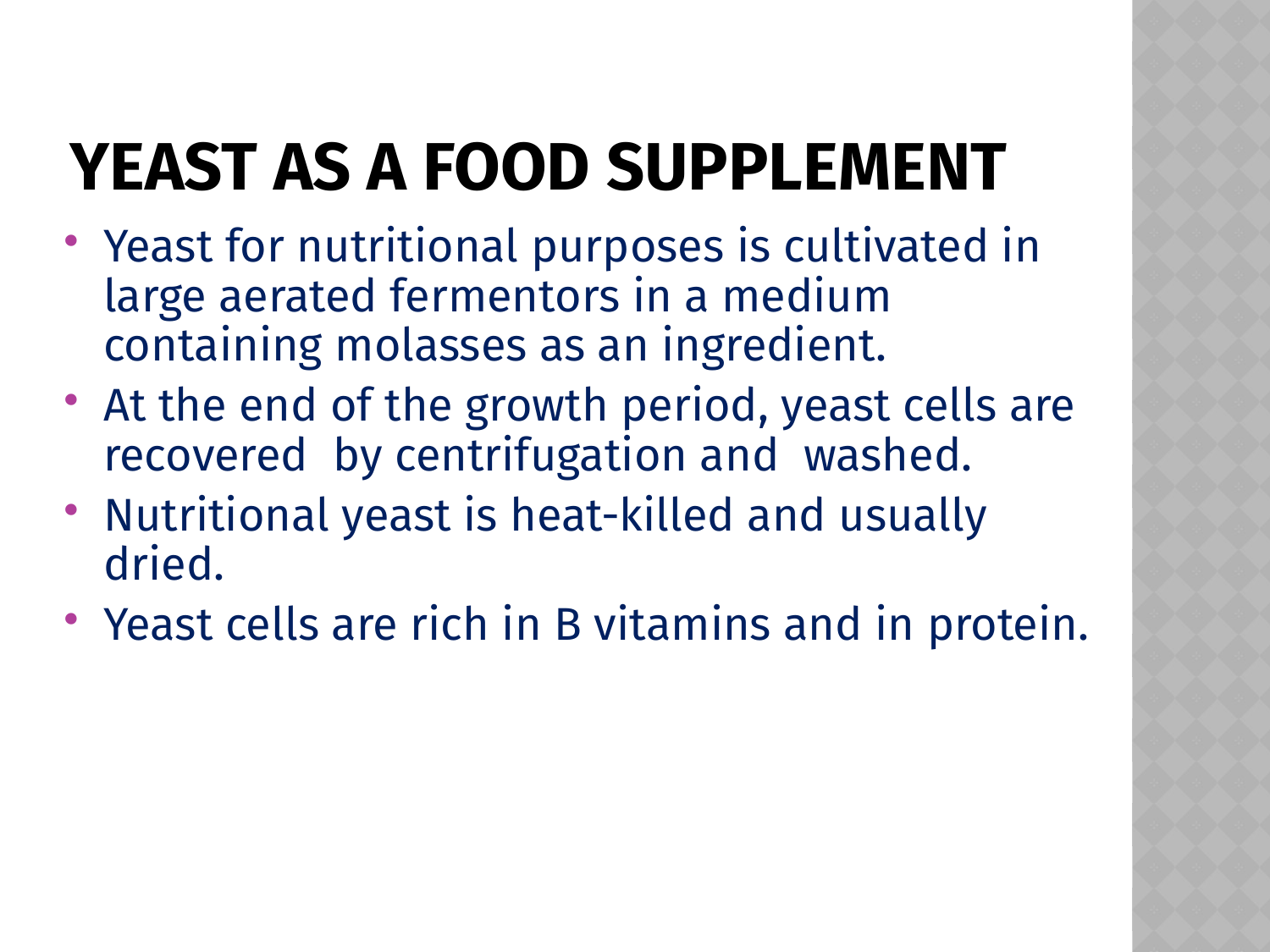

# Yeast as a food supplement
Yeast for nutritional purposes is cultivated in large aerated fermentors in a medium containing molasses as an ingredient.
At the end of the growth period, yeast cells are recovered  by centrifugation and  washed.
Nutritional yeast is heat-killed and usually dried.
Yeast cells are rich in B vitamins and in protein.